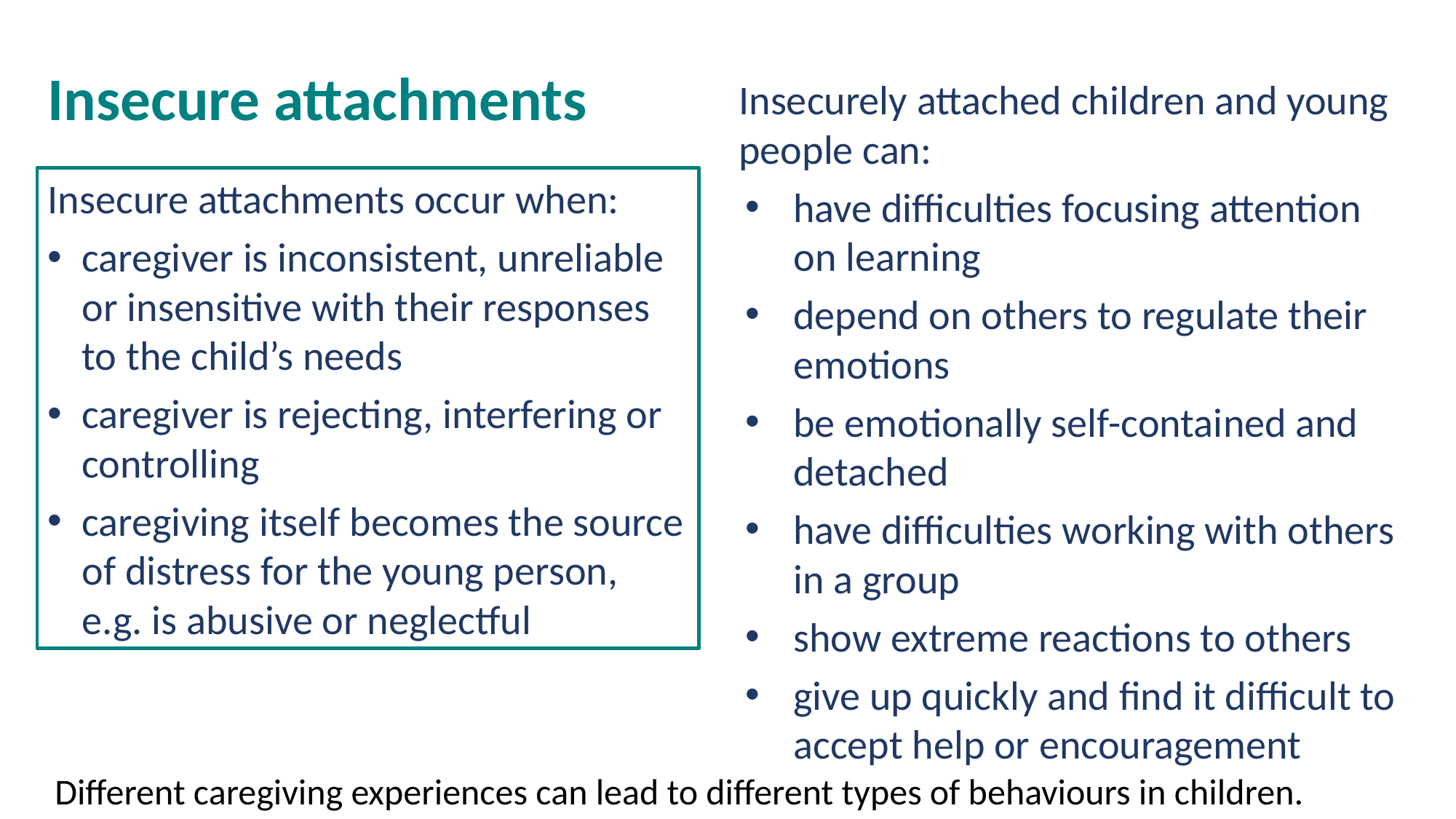

# Insecure attachments
Insecurely attached children and young people can:
have difficulties focusing attention on learning
depend on others to regulate their emotions
be emotionally self-contained and detached
have difficulties working with others in a group
show extreme reactions to others
give up quickly and find it difficult to accept help or encouragement

Insecure attachments occur when:​
caregiver is inconsistent, unreliable or insensitive with their responses to the child’s needs​
caregiver is rejecting, interfering or controlling​
caregiving itself becomes the source of distress for the young person, e.g. is abusive or neglectful​
Different caregiving experiences can lead to different types of behaviours in children.